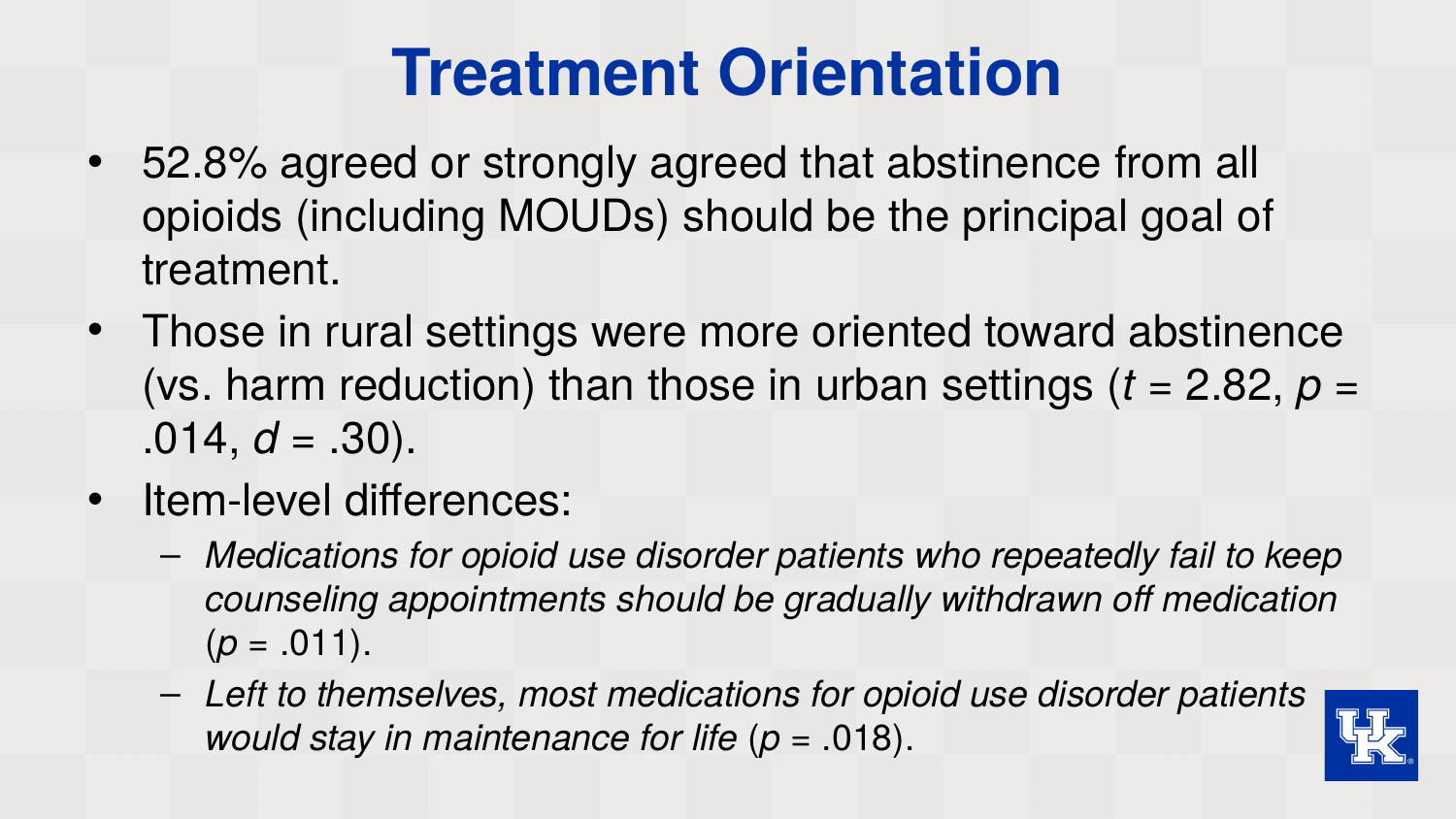

# Treatment Orientation
52.8% agreed or strongly agreed that abstinence from all opioids (including MOUDs) should be the principal goal of treatment.
Those in rural settings were more oriented toward abstinence (vs. harm reduction) than those in urban settings (t = 2.82, p = .014, d = .30).
Item-level differences:
Medications for opioid use disorder patients who repeatedly fail to keep counseling appointments should be gradually withdrawn off medication (p = .011).
Left to themselves, most medications for opioid use disorder patients would stay in maintenance for life (p = .018).